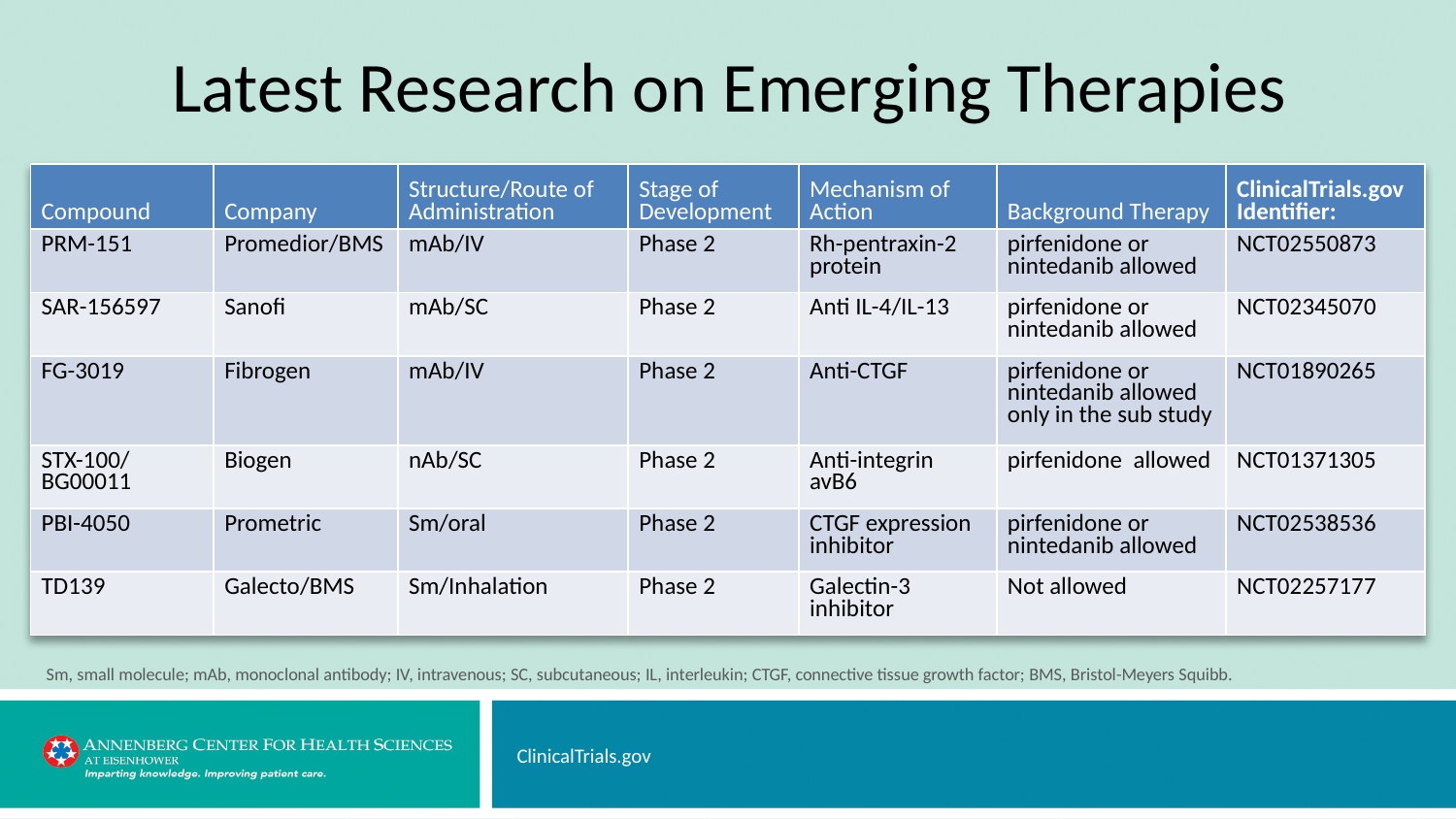

# Latest Research on Emerging Therapies
| Compound | Company | Structure/Route of Administration | Stage of Development | Mechanism of Action | Background Therapy | ClinicalTrials.gov Identifier: |
| --- | --- | --- | --- | --- | --- | --- |
| PRM-151 | Promedior/BMS | mAb/IV | Phase 2 | Rh-pentraxin-2 protein | pirfenidone or nintedanib allowed | NCT02550873 |
| SAR-156597 | Sanofi | mAb/SC | Phase 2 | Anti IL-4/IL-13 | pirfenidone or nintedanib allowed | NCT02345070 |
| FG-3019 | Fibrogen | mAb/IV | Phase 2 | Anti-CTGF | pirfenidone or nintedanib allowed only in the sub study | NCT01890265 |
| STX-100/BG00011 | Biogen | nAb/SC | Phase 2 | Anti-integrin avB6 | pirfenidone allowed | NCT01371305 |
| PBI-4050 | Prometric | Sm/oral | Phase 2 | CTGF expression inhibitor | pirfenidone or nintedanib allowed | NCT02538536 |
| TD139 | Galecto/BMS | Sm/Inhalation | Phase 2 | Galectin-3 inhibitor | Not allowed | NCT02257177 |
Sm, small molecule; mAb, monoclonal antibody; IV, intravenous; SC, subcutaneous; IL, interleukin; CTGF, connective tissue growth factor; BMS, Bristol-Meyers Squibb.
ClinicalTrials.gov